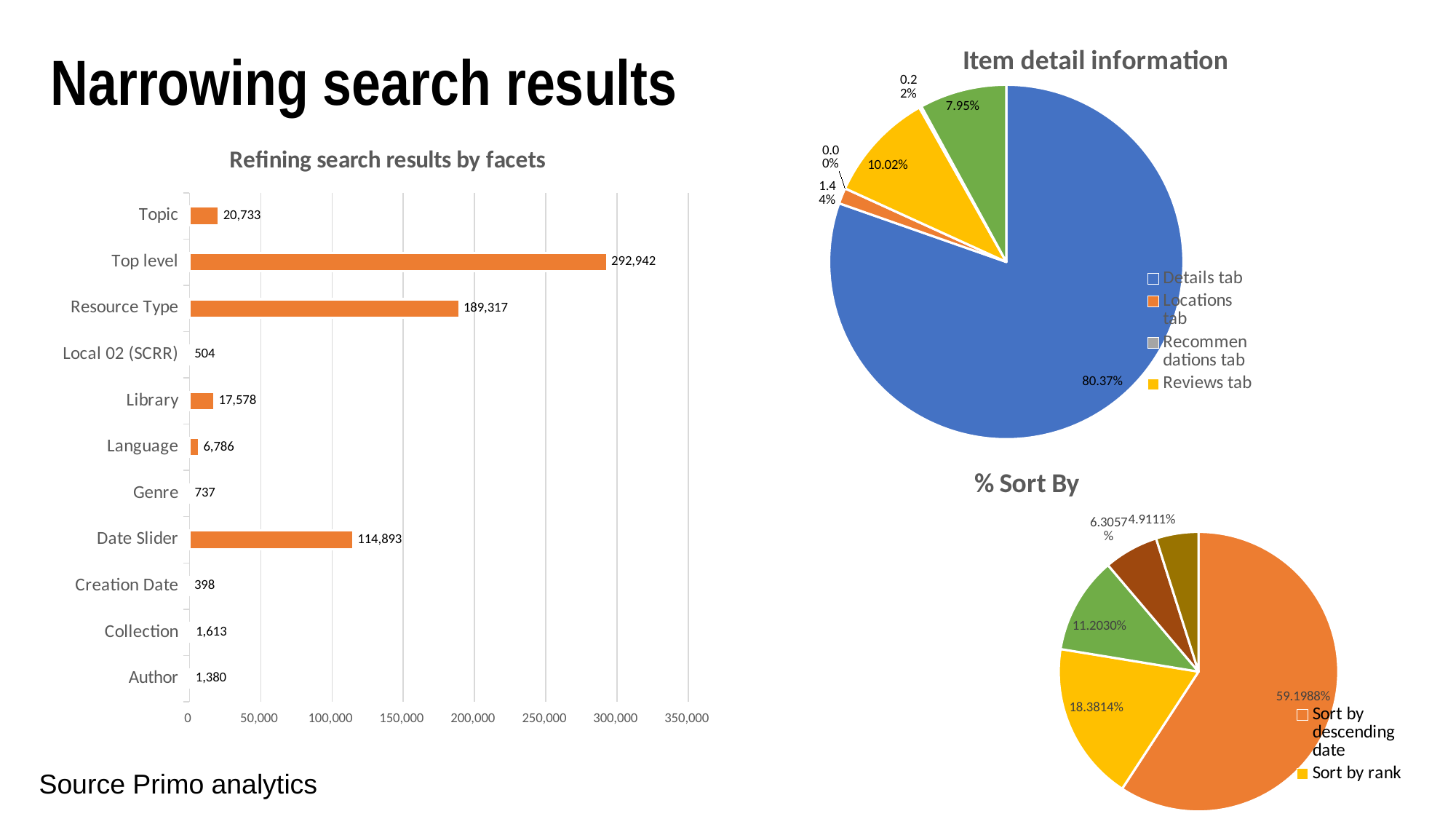

### Chart: Item detail information

| Category | % |
|---|---|
| Details tab | 0.8036773154890285 |
| Locations tab | 0.014424760816266338 |
| Recommendations tab | 1.536183260518247e-05 |
| Reviews tab | 0.1002021617170842 |
| Times cited tab | 0.002153728931246582 |
| Virtual browse | 0.07952667121376912 |
Narrowing search results

### Chart: Refining search results by facets

| Category | Count |
|---|---|
| Author | 1380.0 |
| Collection | 1613.0 |
| Creation Date | 398.0 |
| Date Slider | 114893.0 |
| Genre | 737.0 |
| Language | 6786.0 |
| Library | 17578.0 |
| Local 02 (SCRR) | 504.0 |
| Resource Type | 189317.0 |
| Top level | 292942.0 |
| Topic | 20733.0 |

### Chart: % Sort By

| Category | % sorts by (Primo analytics) |
|---|---|
| Sort by descending date | 0.5919879935349803 |
| Sort by rank | 0.18381436157931194 |
| Sort by popularity | 0.11202955437543292 |
| Sort by ascending date | 0.06305703070884322 |
| Sort by title | 0.04911105980143154 |
Source Primo analytics